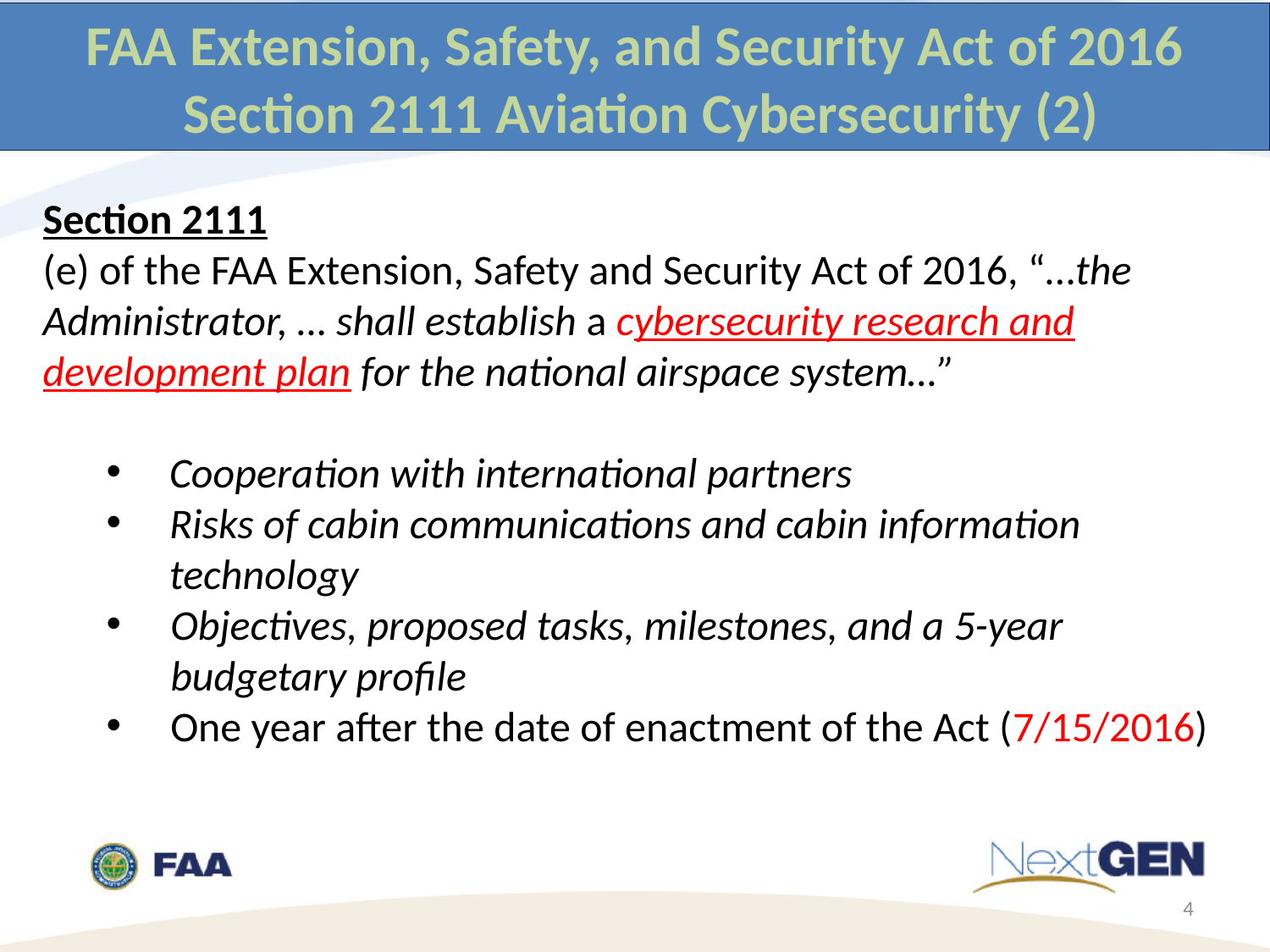

FAA Extension, Safety, and Security Act of 2016
 Section 2111 Aviation Cybersecurity (2)
Section 2111
(e) of the FAA Extension, Safety and Security Act of 2016, “…the Administrator, … shall establish a cybersecurity research and development plan for the national airspace system…”

Cooperation with international partners
Risks of cabin communications and cabin information technology
Objectives, proposed tasks, milestones, and a 5-year budgetary profile
One year after the date of enactment of the Act (7/15/2016)
4